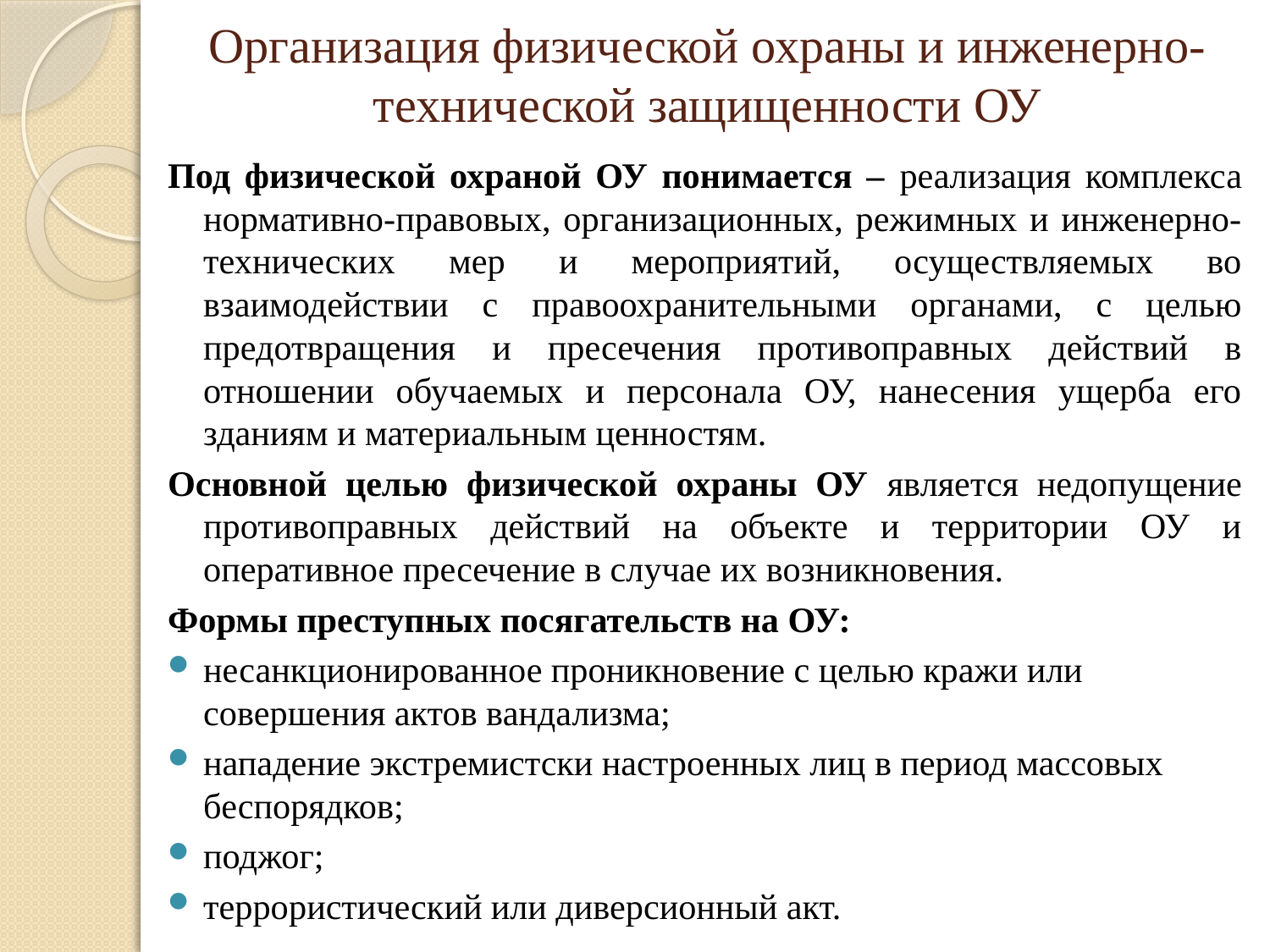

# Организация физической охраны и инженерно-технической защищенности ОУ
Под физической охраной ОУ понимается – реализация комплекса нормативно-правовых, организационных, режимных и инженерно-технических мер и мероприятий, осуществляемых во взаимодействии с правоохранительными органами, с целью предотвращения и пресечения противоправных действий в отношении обучаемых и персонала ОУ, нанесения ущерба его зданиям и материальным ценностям.
Основной целью физической охраны ОУ является недопущение противоправных действий на объекте и территории ОУ и оперативное пресечение в случае их возникновения.
Формы преступных посягательств на ОУ:
несанкционированное проникновение с целью кражи или совершения актов вандализма;
нападение экстремистски настроенных лиц в период массовых беспорядков;
поджог;
террористический или диверсионный акт.